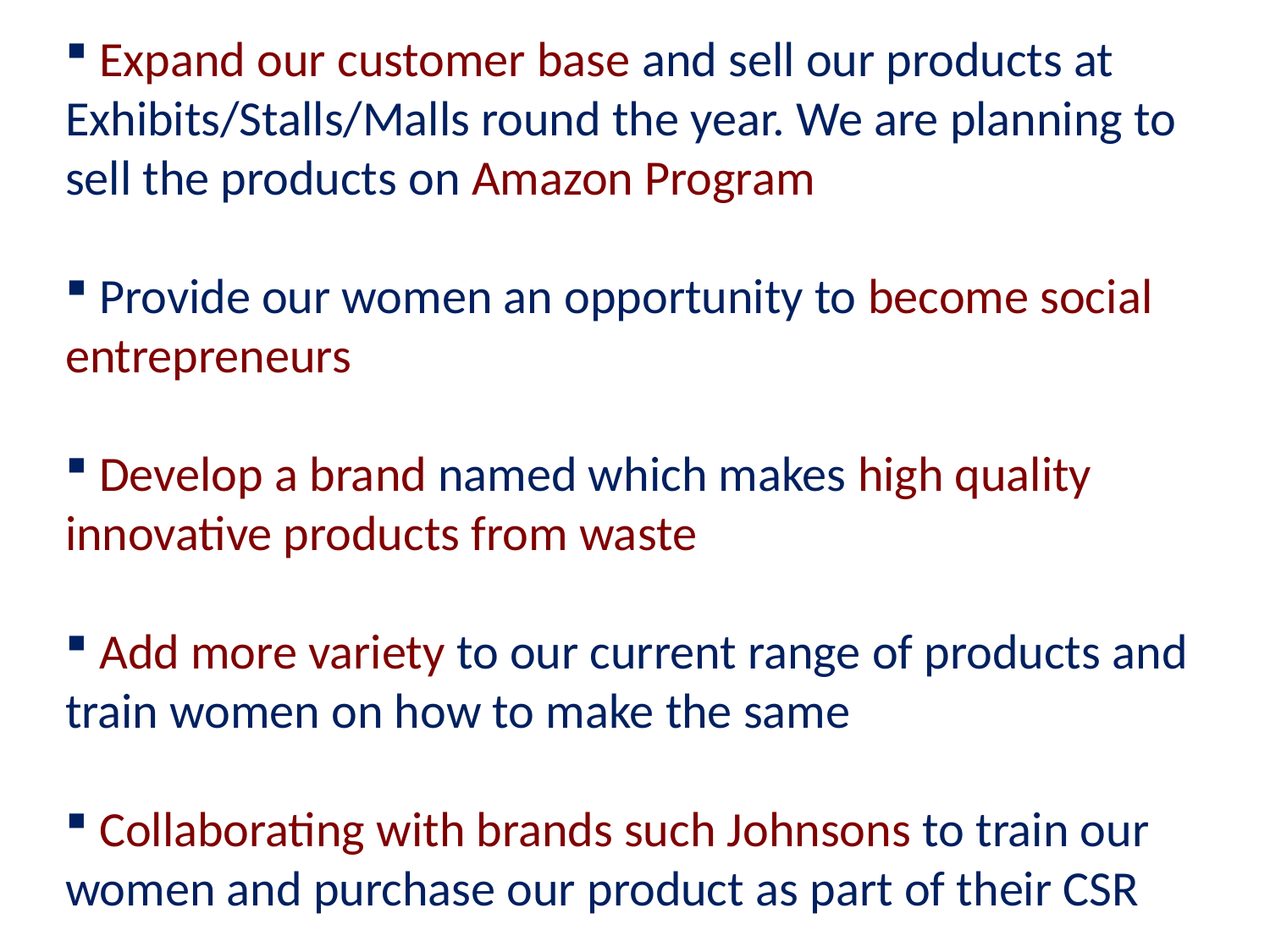

Expand our customer base and sell our products at Exhibits/Stalls/Malls round the year. We are planning to sell the products on Amazon Program

 Provide our women an opportunity to become social entrepreneurs

 Develop a brand named which makes high quality innovative products from waste

 Add more variety to our current range of products and train women on how to make the same

 Collaborating with brands such Johnsons to train our women and purchase our product as part of their CSR